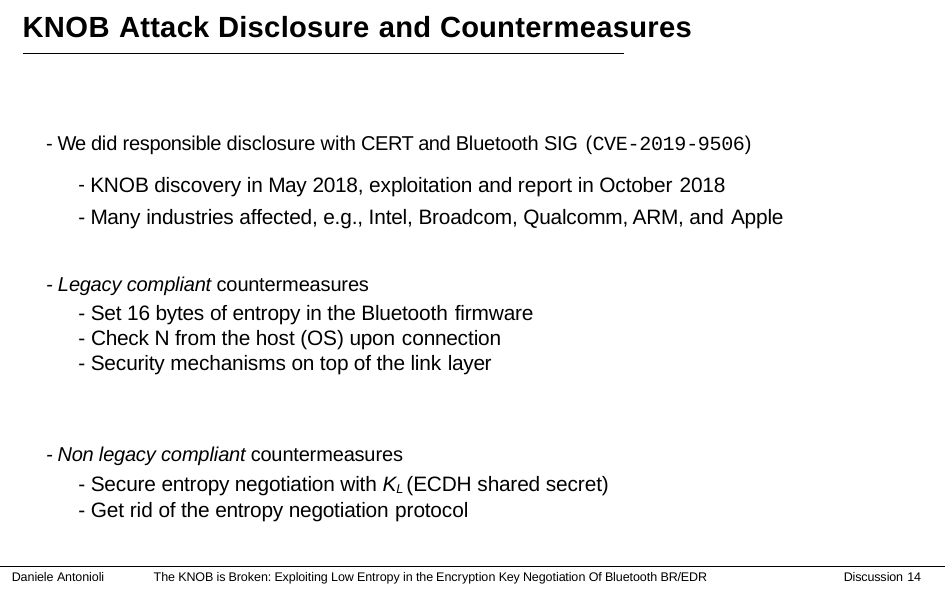

# KNOB Attack Disclosure and Countermeasures

- We did responsible disclosure with CERT and Bluetooth SIG (CVE-2019-9506)
	- KNOB discovery in May 2018, exploitation and report in October 2018
	- Many industries affected, e.g., Intel, Broadcom, Qualcomm, ARM, and Apple

- Legacy compliant countermeasures
	- Set 16 bytes of entropy in the Bluetooth firmware
	- Check N from the host (OS) upon connection
	- Security mechanisms on top of the link layer

- Non legacy compliant countermeasures
	- Secure entropy negotiation with KL (ECDH shared secret)
	- Get rid of the entropy negotiation protocol

Daniele Antonioli
The KNOB is Broken: Exploiting Low Entropy in the Encryption Key Negotiation Of Bluetooth BR/EDR
Discussion 14